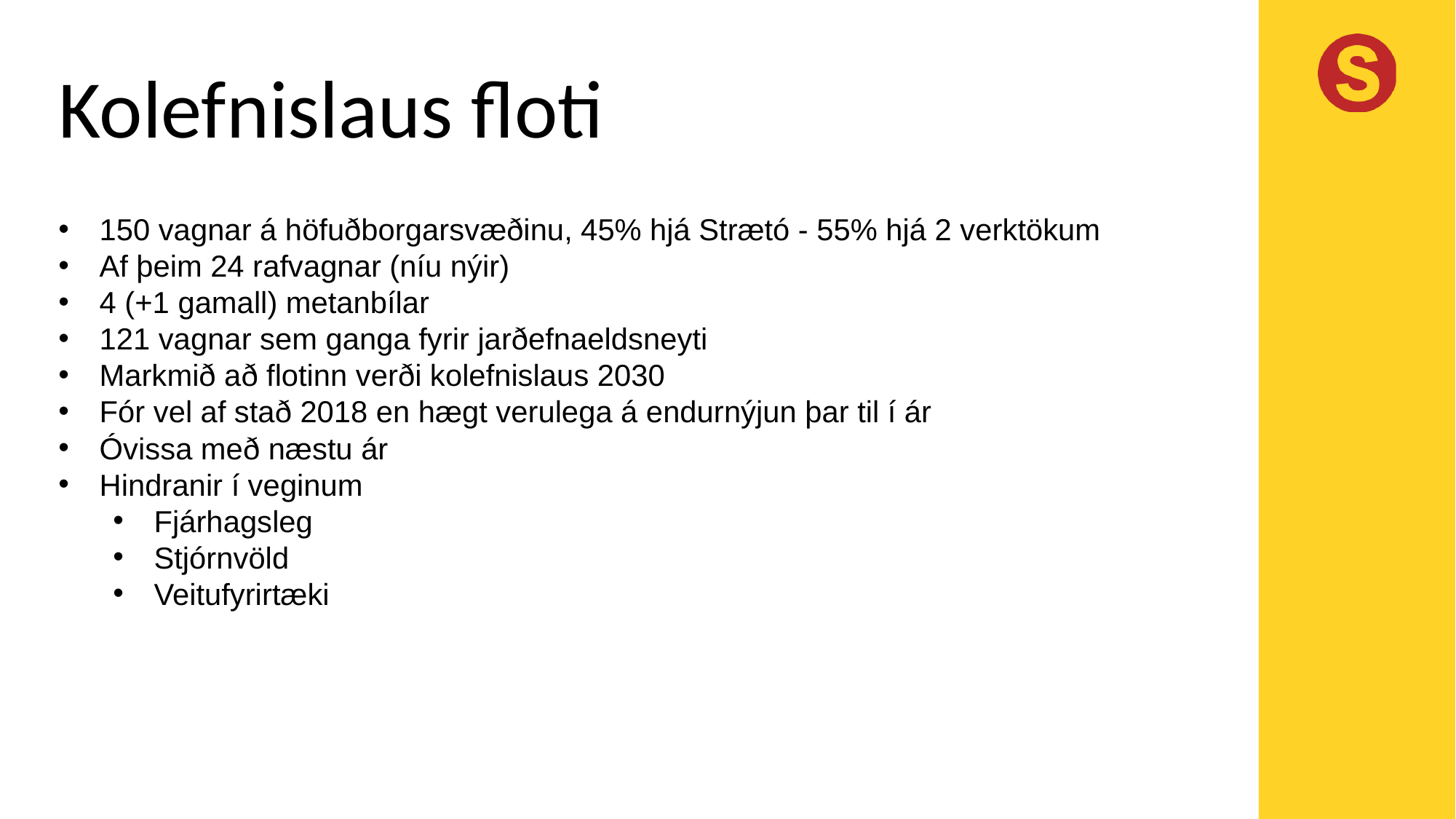

# Kolefnislaus floti
150 vagnar á höfuðborgarsvæðinu, 45% hjá Strætó - 55% hjá 2 verktökum
Af þeim 24 rafvagnar (níu nýir)
4 (+1 gamall) metanbílar
121 vagnar sem ganga fyrir jarðefnaeldsneyti
Markmið að flotinn verði kolefnislaus 2030
Fór vel af stað 2018 en hægt verulega á endurnýjun þar til í ár
Óvissa með næstu ár
Hindranir í veginum
Fjárhagsleg
Stjórnvöld
Veitufyrirtæki